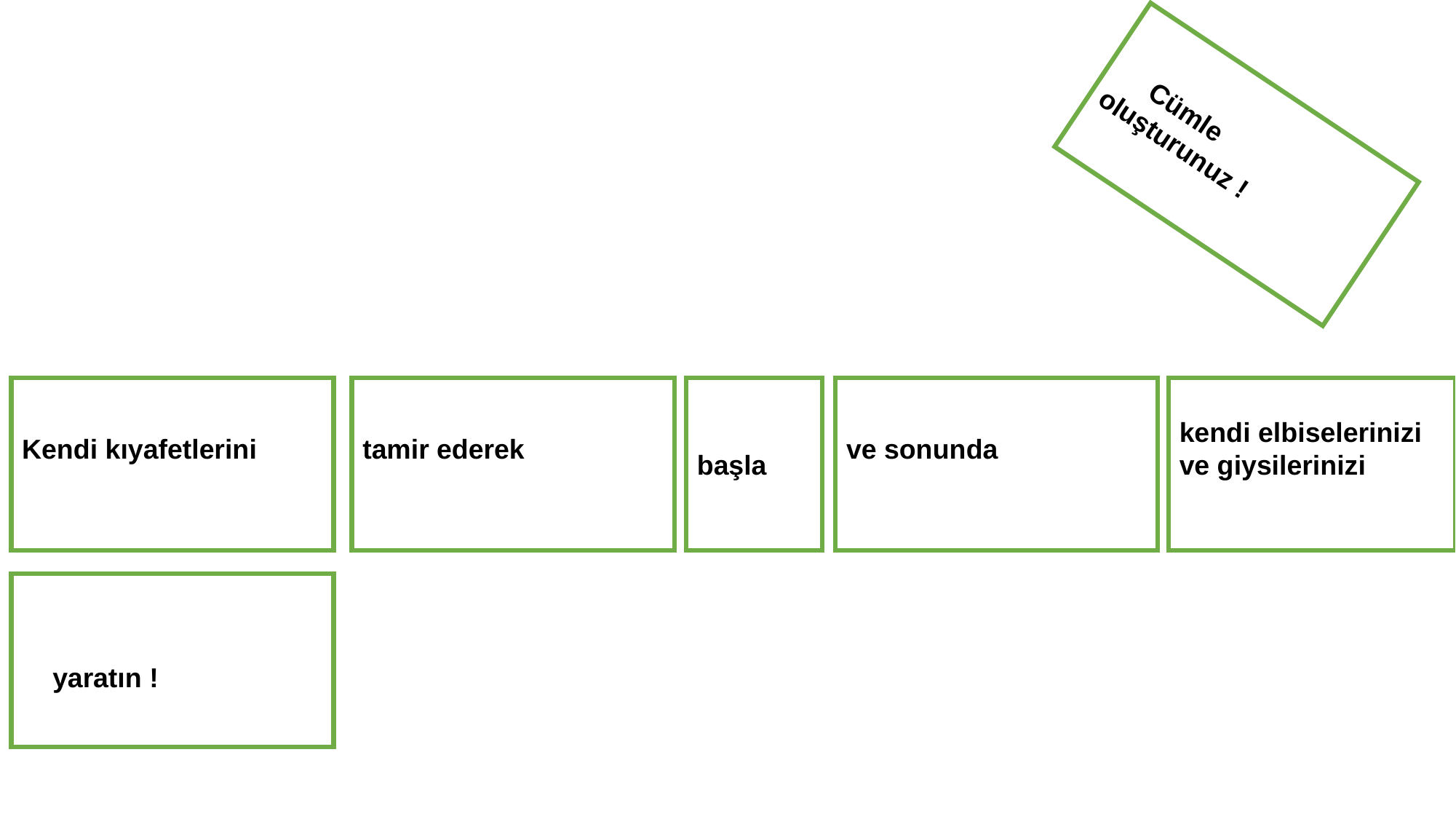

Cümle  oluşturunuz !
Kendi kıyafetlerini

tamir ederek

başla
ve sonunda

kendi elbiselerinizi  ve giysilerinizi

                                            yaratın !